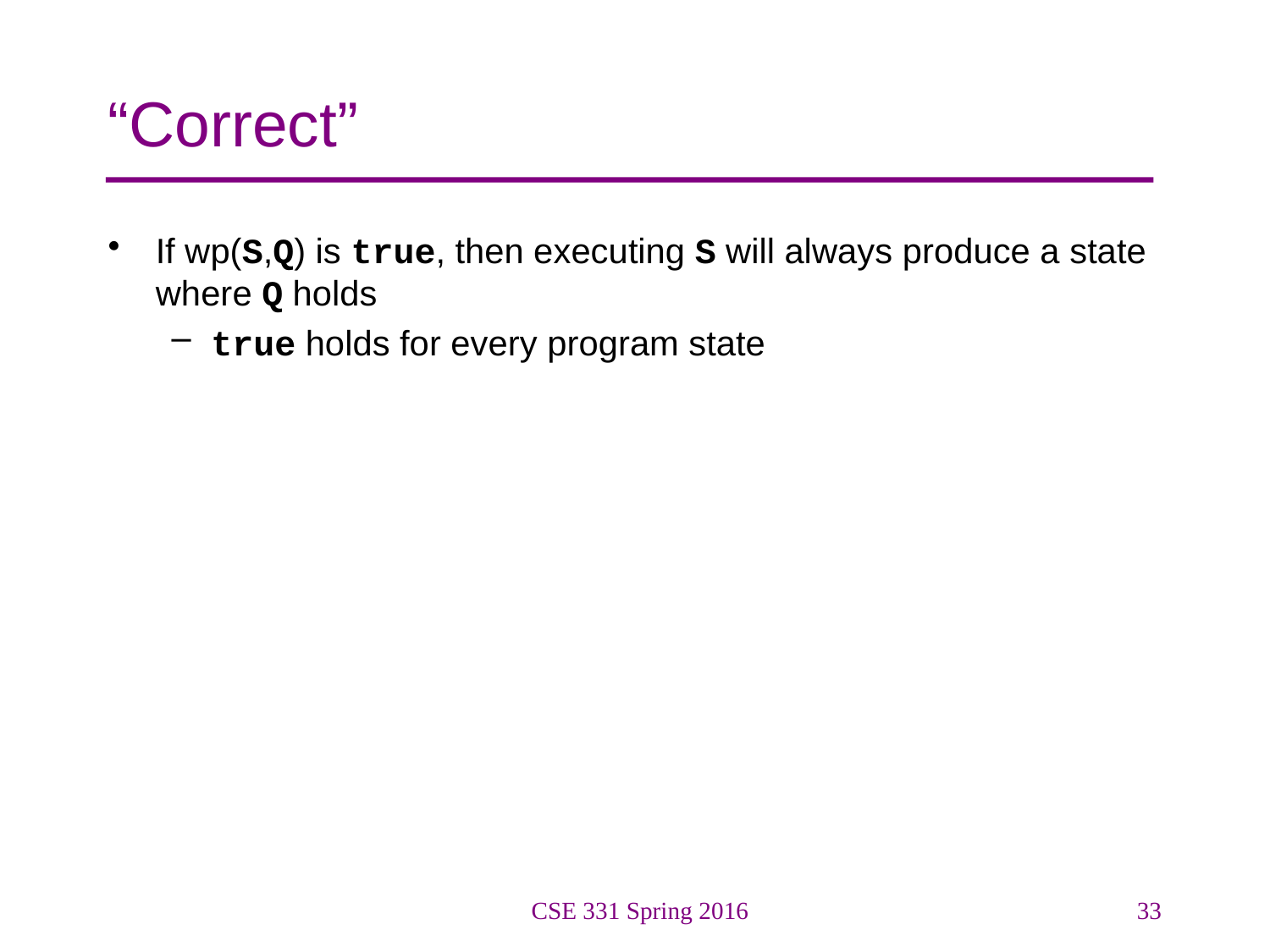

# “Correct”
If wp(S,Q) is true, then executing S will always produce a state where Q holds
true holds for every program state
CSE 331 Spring 2016
33